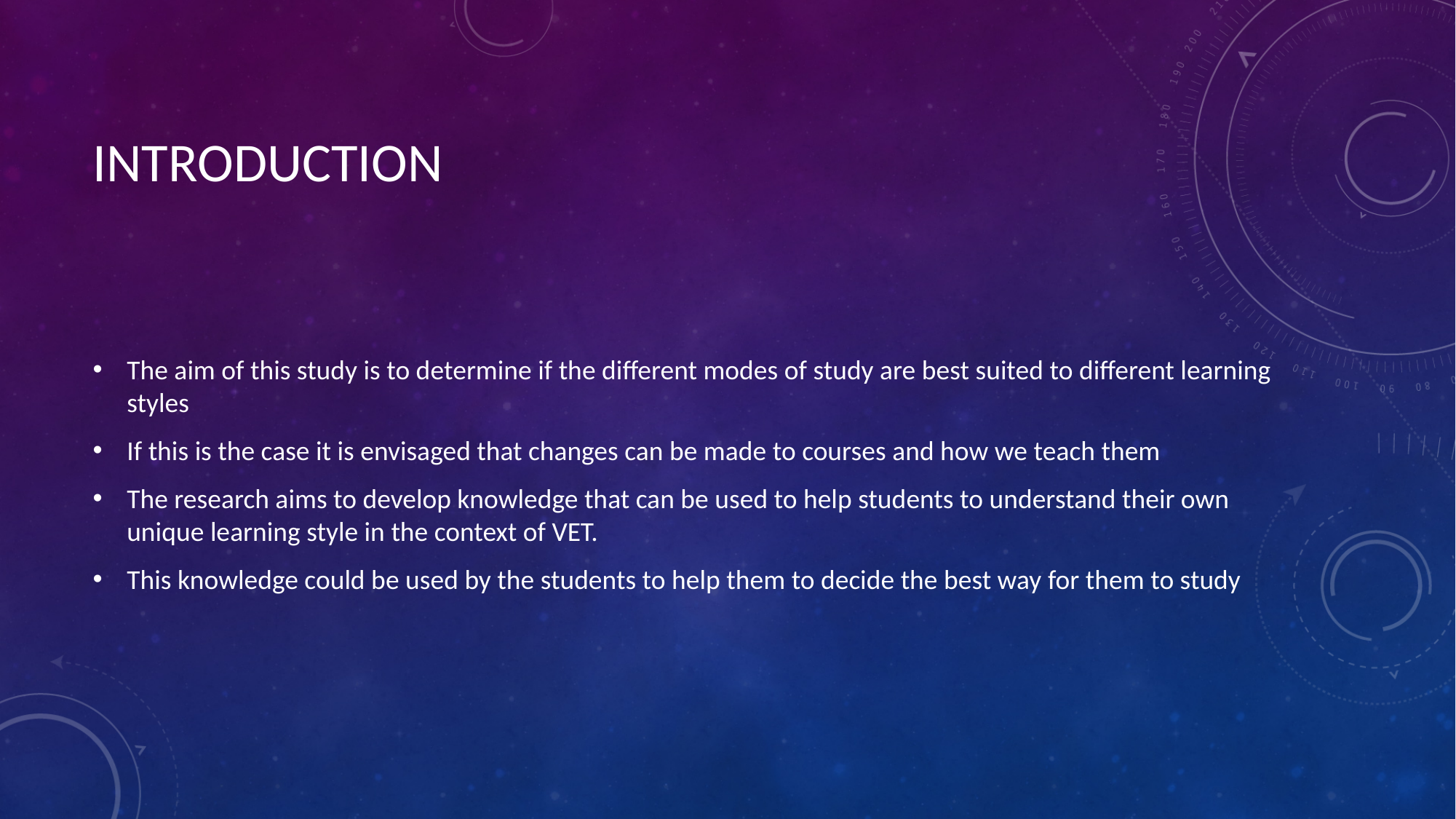

# Introduction
The aim of this study is to determine if the different modes of study are best suited to different learning styles
If this is the case it is envisaged that changes can be made to courses and how we teach them
The research aims to develop knowledge that can be used to help students to understand their own unique learning style in the context of VET.
This knowledge could be used by the students to help them to decide the best way for them to study